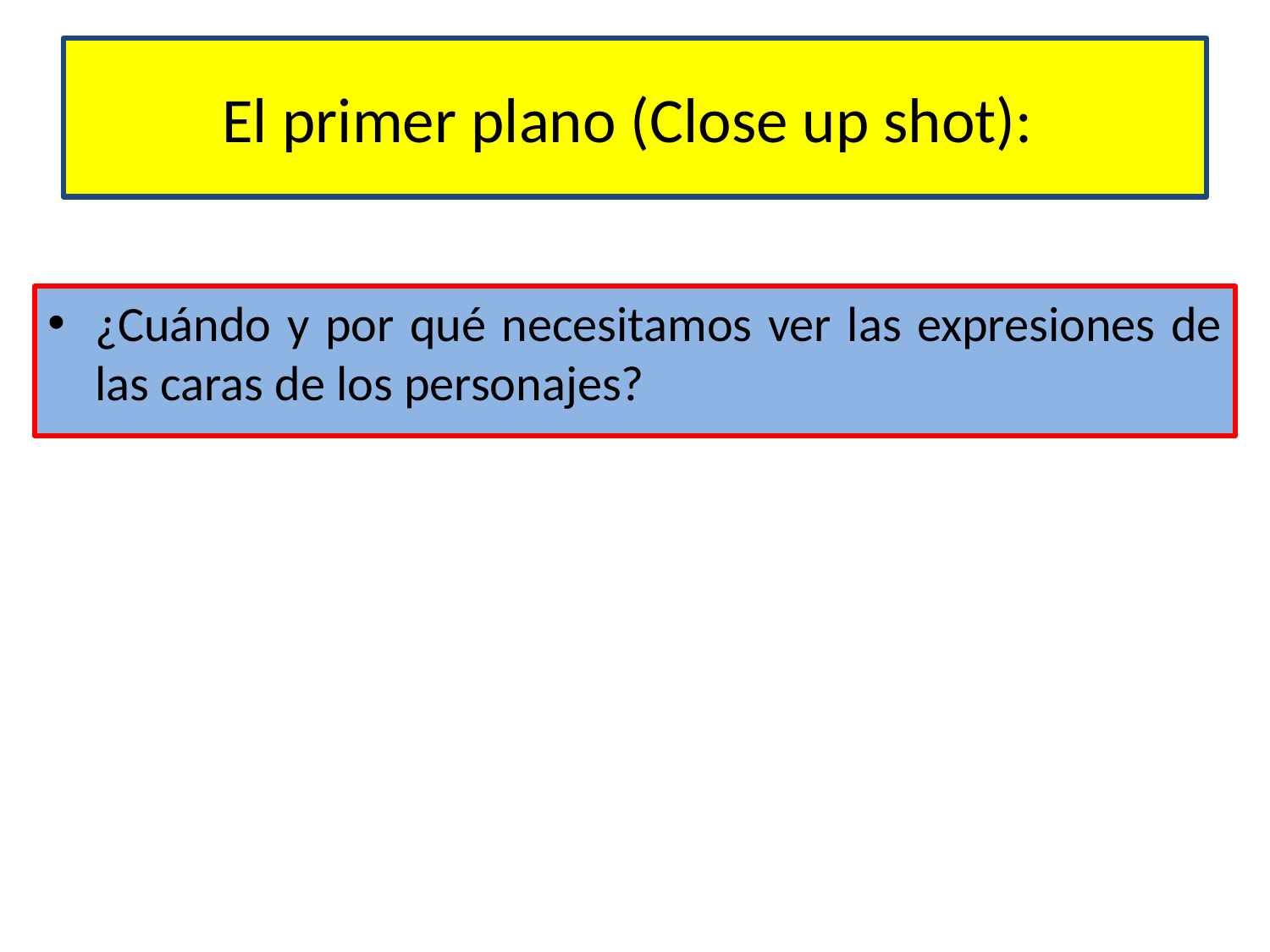

# El primer plano (Close up shot):
¿Cuándo y por qué necesitamos ver las expresiones de las caras de los personajes?